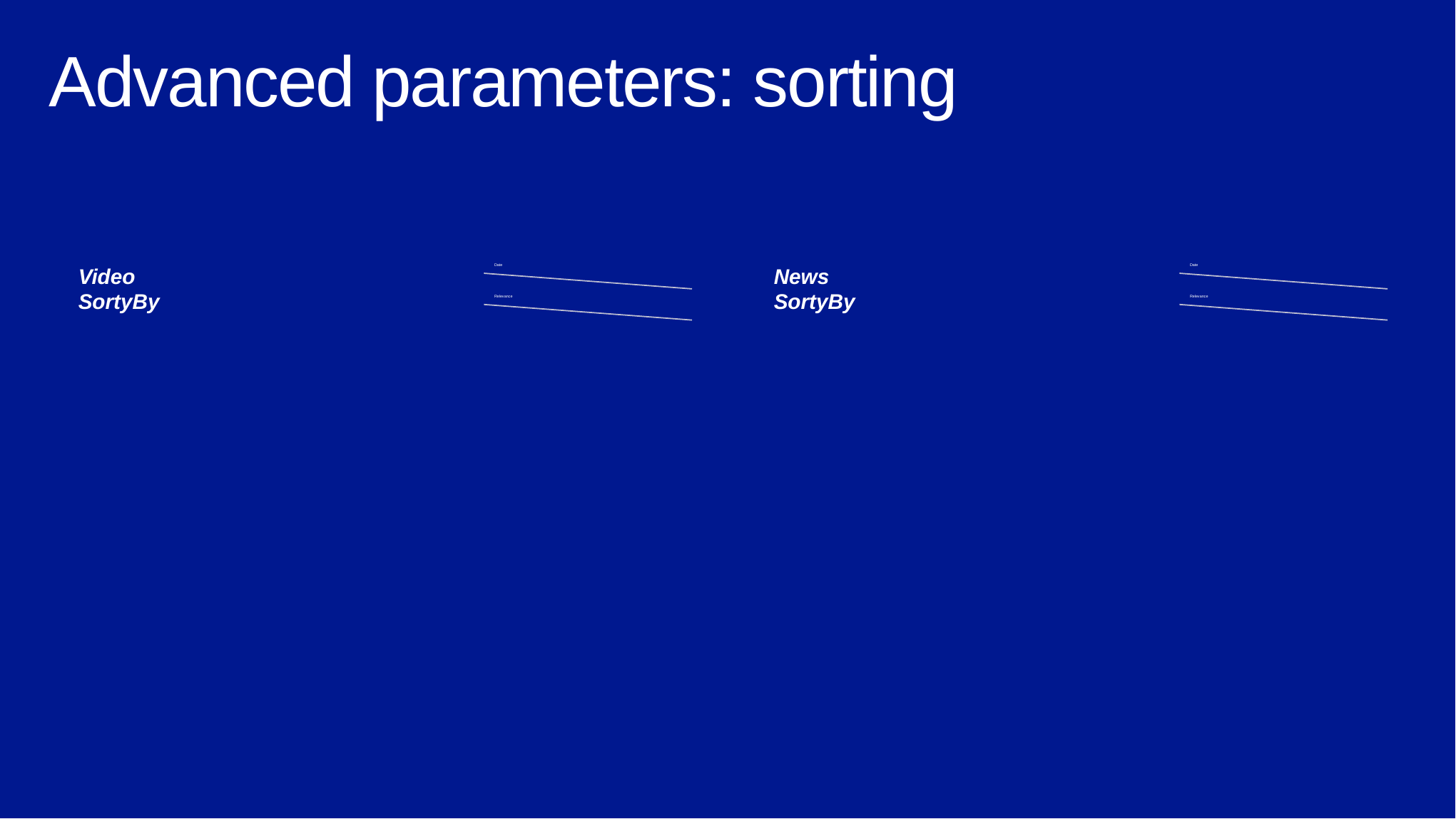

# Advanced parameters: sorting
Video
SortyBy
Date
Relevance
News
SortyBy
Date
Relevance